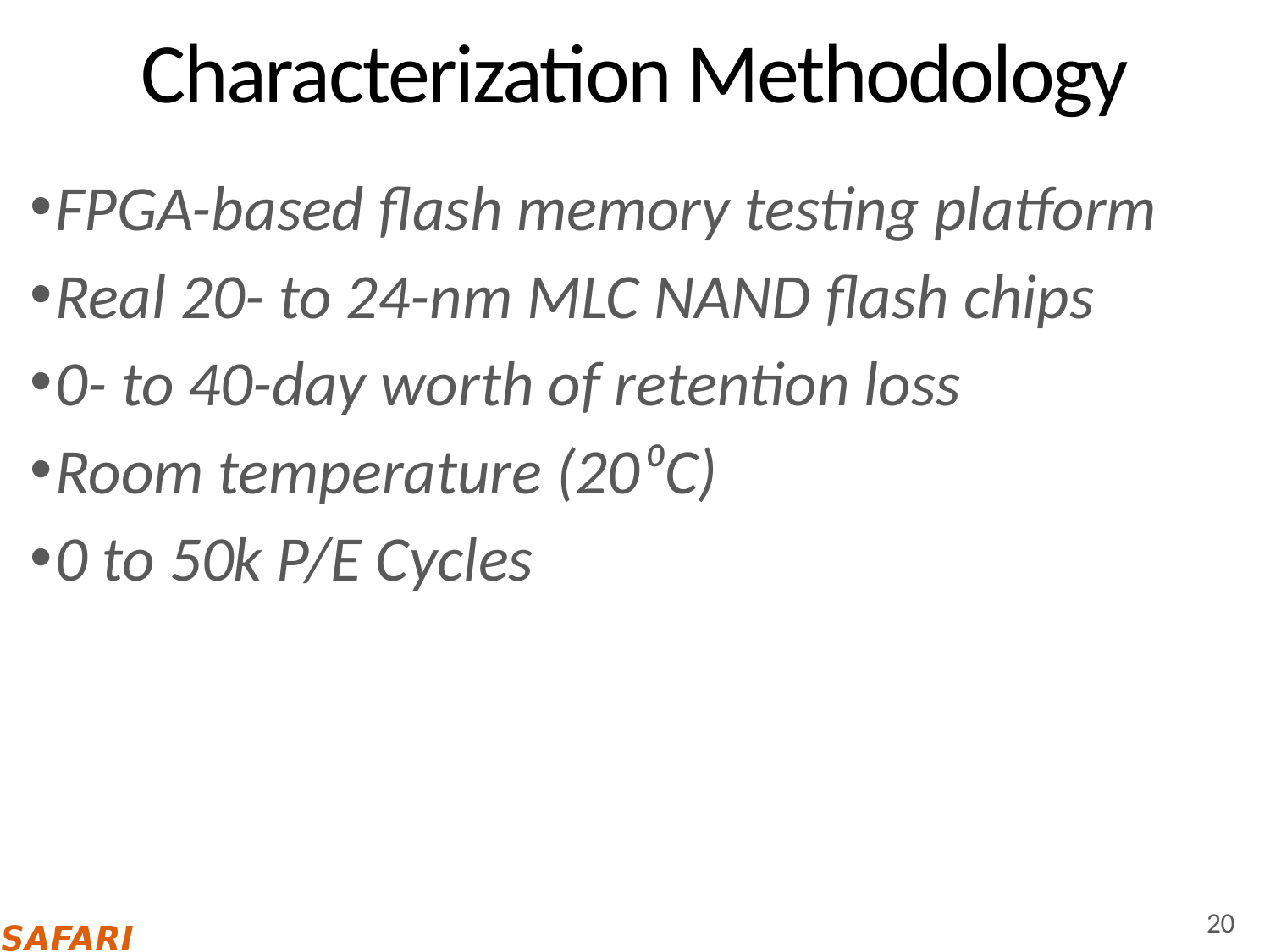

# Characterization Methodology
FPGA-based flash memory testing platform
Real 20- to 24-nm MLC NAND flash chips
0- to 40-day worth of retention loss
Room temperature (20⁰C)
0 to 50k P/E Cycles
20